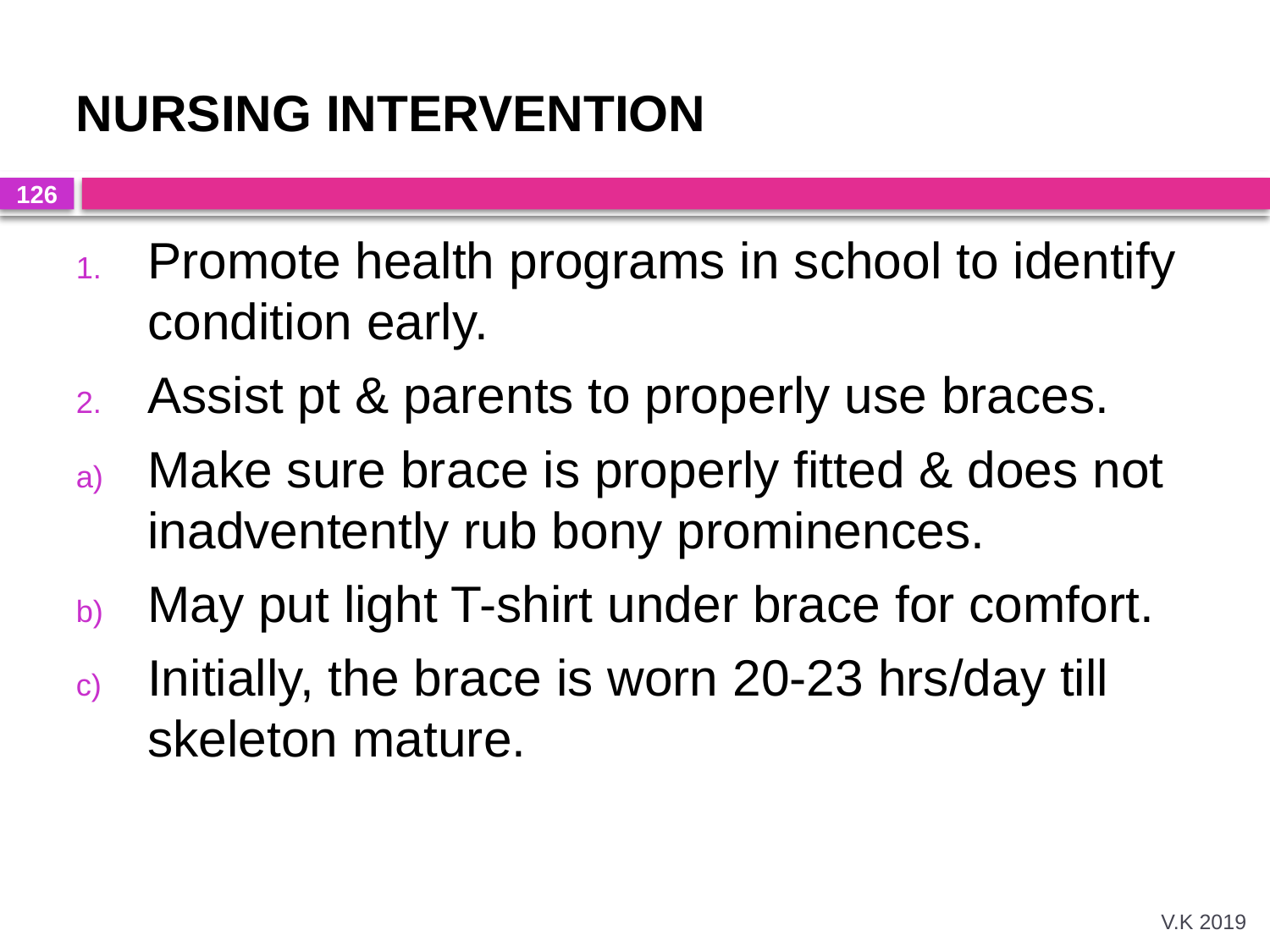

#
NURSING INTERVENTION

Promote health programs in school to identify condition early.
Assist pt & parents to properly use braces.
Make sure brace is properly fitted & does not inadventently rub bony prominences.
May put light T-shirt under brace for comfort.
Initially, the brace is worn 20-23 hrs/day till skeleton mature.
126
V.K 2019